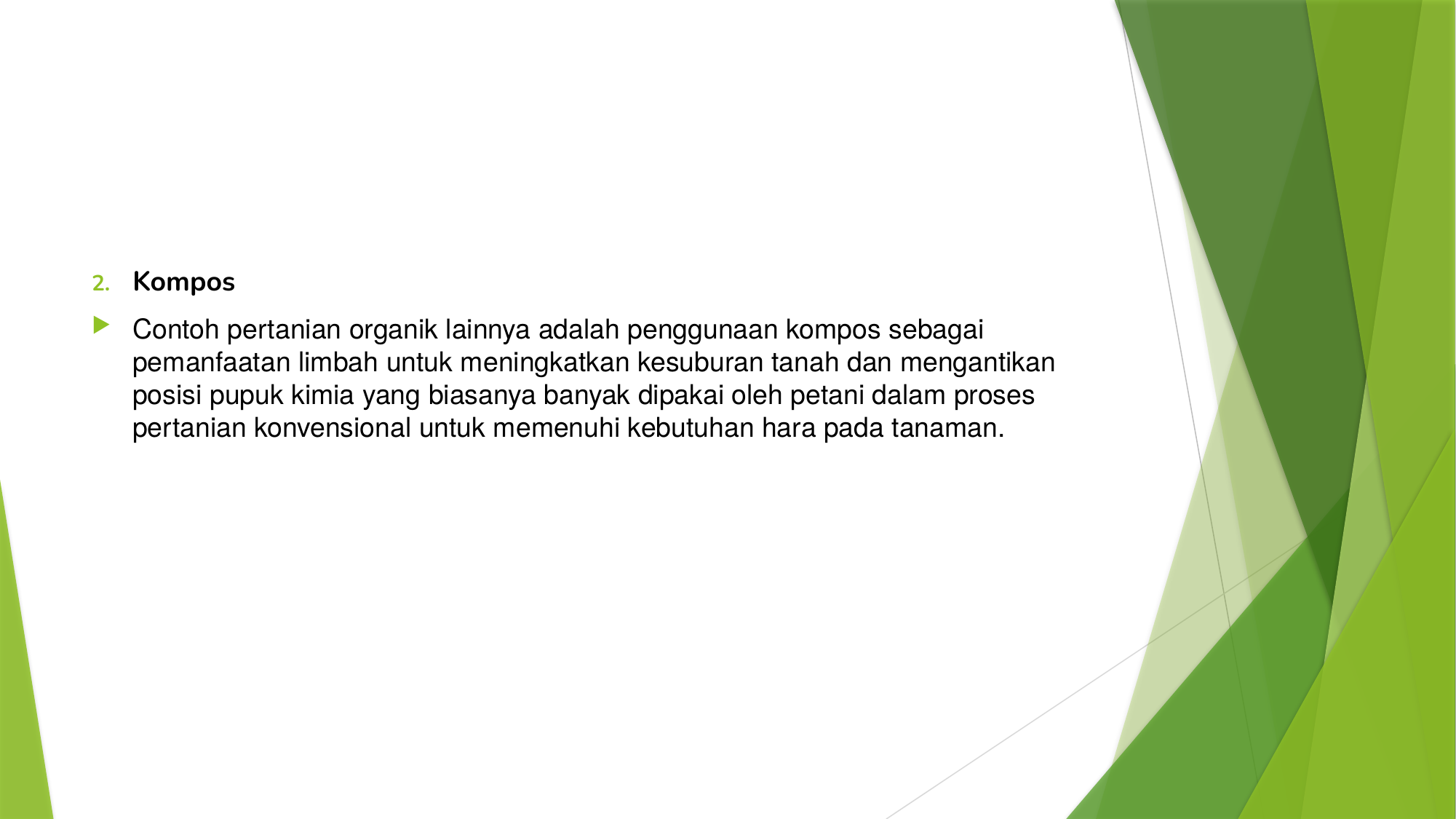

#
Kompos
Contoh pertanian organik lainnya adalah penggunaan kompos sebagai pemanfaatan limbah untuk meningkatkan kesuburan tanah dan mengantikan posisi pupuk kimia yang biasanya banyak dipakai oleh petani dalam proses pertanian konvensional untuk memenuhi kebutuhan hara pada tanaman.